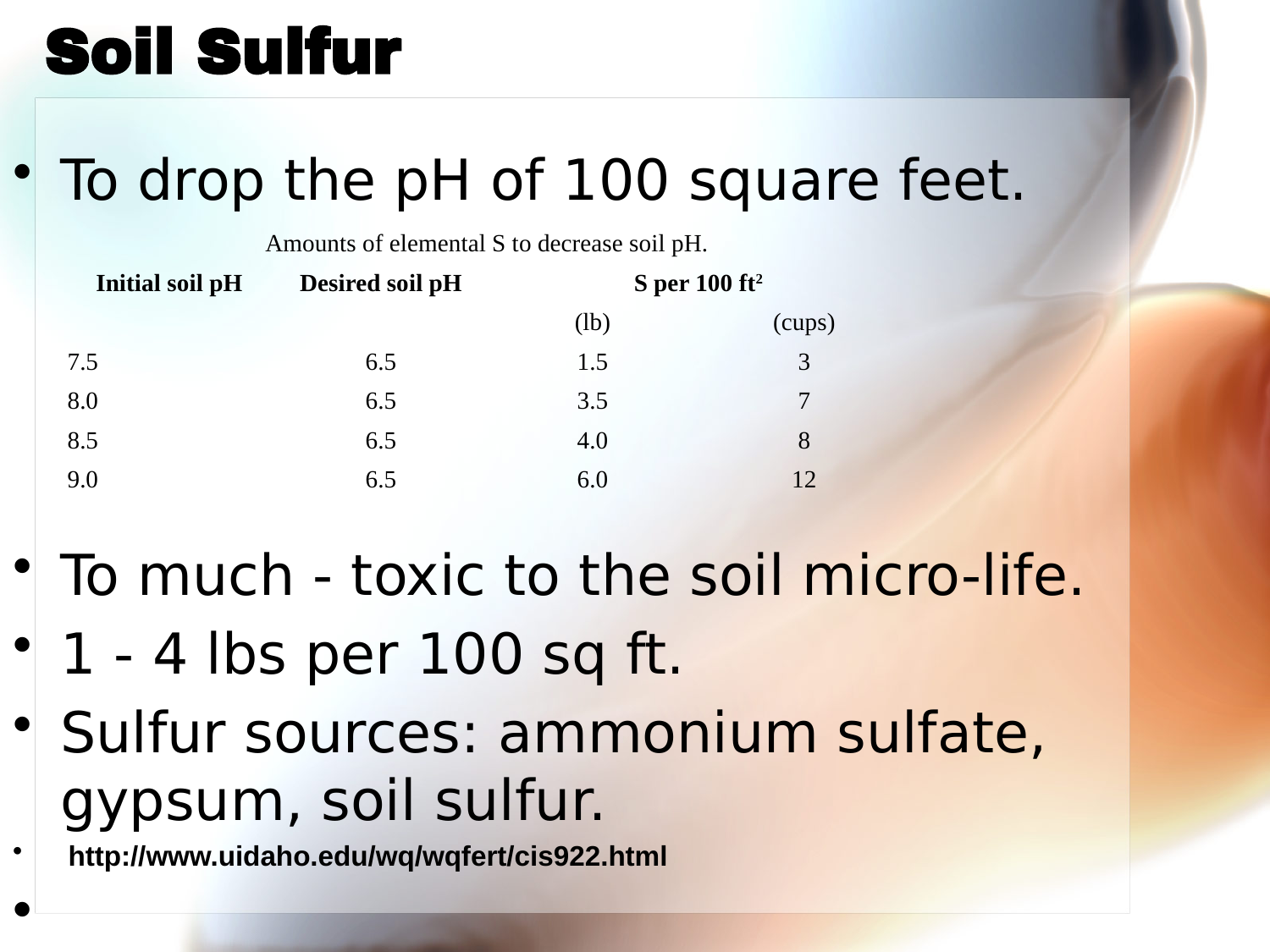

# Soil Sulfur
To drop the pH of 100 square feet.

To much - toxic to the soil micro-life.
1 - 4 lbs per 100 sq ft.
Sulfur sources: ammonium sulfate, gypsum, soil sulfur.
 http://www.uidaho.edu/wq/wqfert/cis922.html

| Amounts of elemental S to decrease soil pH. |  |  |  |
| --- | --- | --- | --- |
| Initial soil pH | Desired soil pH | S per 100 ft2 |  |
|  |  | (lb) | (cups) |
| 7.5 | 6.5 | 1.5 | 3 |
| 8.0 | 6.5 | 3.5 | 7 |
| 8.5 | 6.5 | 4.0 | 8 |
| 9.0 | 6.5 | 6.0 | 12 |